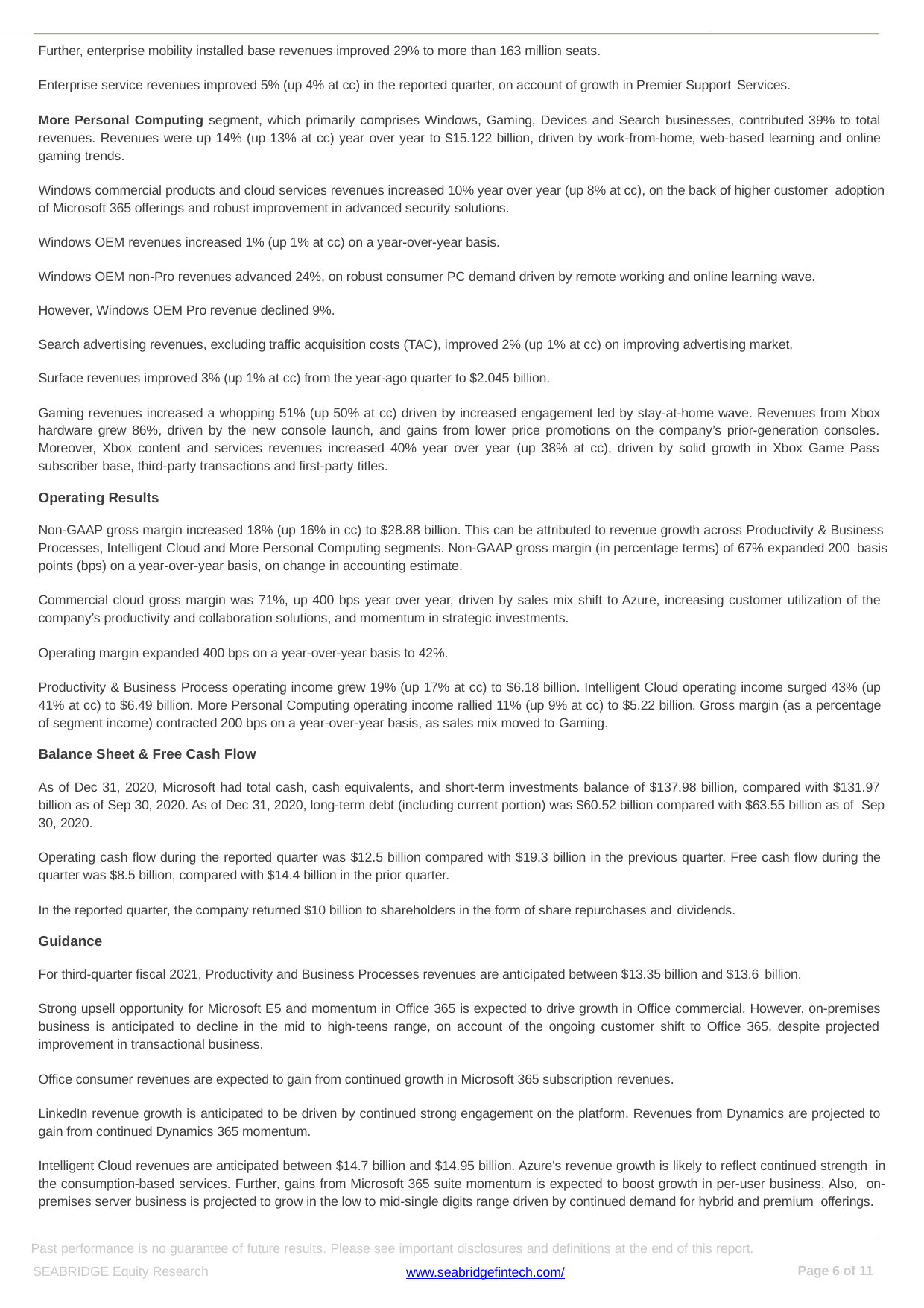

Further, enterprise mobility installed base revenues improved 29% to more than 163 million seats.

Enterprise service revenues improved 5% (up 4% at cc) in the reported quarter, on account of growth in Premier Support Services.

More Personal Computing segment, which primarily comprises Windows, Gaming, Devices and Search businesses, contributed 39% to total  revenues. Revenues were up 14% (up 13% at cc) year over year to $15.122 billion, driven by work-from-home, web-based learning and online  gaming trends.

Windows commercial products and cloud services revenues increased 10% year over year (up 8% at cc), on the back of higher customer  adoption of Microsoft 365 offerings and robust improvement in advanced security solutions.

Windows OEM revenues increased 1% (up 1% at cc) on a year-over-year basis.
Windows OEM non-Pro revenues advanced 24%, on robust consumer PC demand driven by remote working and online learning wave.  However, Windows OEM Pro revenue declined 9%.
Search advertising revenues, excluding traffic acquisition costs (TAC), improved 2% (up 1% at cc) on improving advertising market.  Surface revenues improved 3% (up 1% at cc) from the year-ago quarter to $2.045 billion.

Gaming revenues increased a whopping 51% (up 50% at cc) driven by increased engagement led by stay-at-home wave. Revenues from Xbox  hardware grew 86%, driven by the new console launch, and gains from lower price promotions on the company’s prior-generation consoles.  Moreover, Xbox content and services revenues increased 40% year over year (up 38% at cc), driven by solid growth in Xbox Game Pass  subscriber base, third-party transactions and first-party titles.

Operating Results
Non-GAAP gross margin increased 18% (up 16% in cc) to $28.88 billion. This can be attributed to revenue growth across Productivity & Business  Processes, Intelligent Cloud and More Personal Computing segments. Non-GAAP gross margin (in percentage terms) of 67% expanded 200  basis points (bps) on a year-over-year basis, on change in accounting estimate.

Commercial cloud gross margin was 71%, up 400 bps year over year, driven by sales mix shift to Azure, increasing customer utilization of the  company’s productivity and collaboration solutions, and momentum in strategic investments.

Operating margin expanded 400 bps on a year-over-year basis to 42%.

Productivity & Business Process operating income grew 19% (up 17% at cc) to $6.18 billion. Intelligent Cloud operating income surged 43% (up  41% at cc) to $6.49 billion. More Personal Computing operating income rallied 11% (up 9% at cc) to $5.22 billion. Gross margin (as a percentage  of segment income) contracted 200 bps on a year-over-year basis, as sales mix moved to Gaming.

Balance Sheet & Free Cash Flow

As of Dec 31, 2020, Microsoft had total cash, cash equivalents, and short-term investments balance of $137.98 billion, compared with $131.97  billion as of Sep 30, 2020. As of Dec 31, 2020, long-term debt (including current portion) was $60.52 billion compared with $63.55 billion as of  Sep 30, 2020.

Operating cash flow during the reported quarter was $12.5 billion compared with $19.3 billion in the previous quarter. Free cash flow during the  quarter was $8.5 billion, compared with $14.4 billion in the prior quarter.

In the reported quarter, the company returned $10 billion to shareholders in the form of share repurchases and dividends.

Guidance

For third-quarter fiscal 2021, Productivity and Business Processes revenues are anticipated between $13.35 billion and $13.6 billion.

Strong upsell opportunity for Microsoft E5 and momentum in Office 365 is expected to drive growth in Office commercial. However, on-premises  business is anticipated to decline in the mid to high-teens range, on account of the ongoing customer shift to Office 365, despite projected  improvement in transactional business.

Office consumer revenues are expected to gain from continued growth in Microsoft 365 subscription revenues.

LinkedIn revenue growth is anticipated to be driven by continued strong engagement on the platform. Revenues from Dynamics are projected to  gain from continued Dynamics 365 momentum.

Intelligent Cloud revenues are anticipated between $14.7 billion and $14.95 billion. Azure's revenue growth is likely to reflect continued strength  in the consumption-based services. Further, gains from Microsoft 365 suite momentum is expected to boost growth in per-user business. Also,  on-premises server business is projected to grow in the low to mid-single digits range driven by continued demand for hybrid and premium  offerings.

Past performance is no guarantee of future results. Please see important disclosures and definitions at the end of this report.
Page 6 of 11
SEABRIDGE Equity Research
www.seabridgefintech.com/